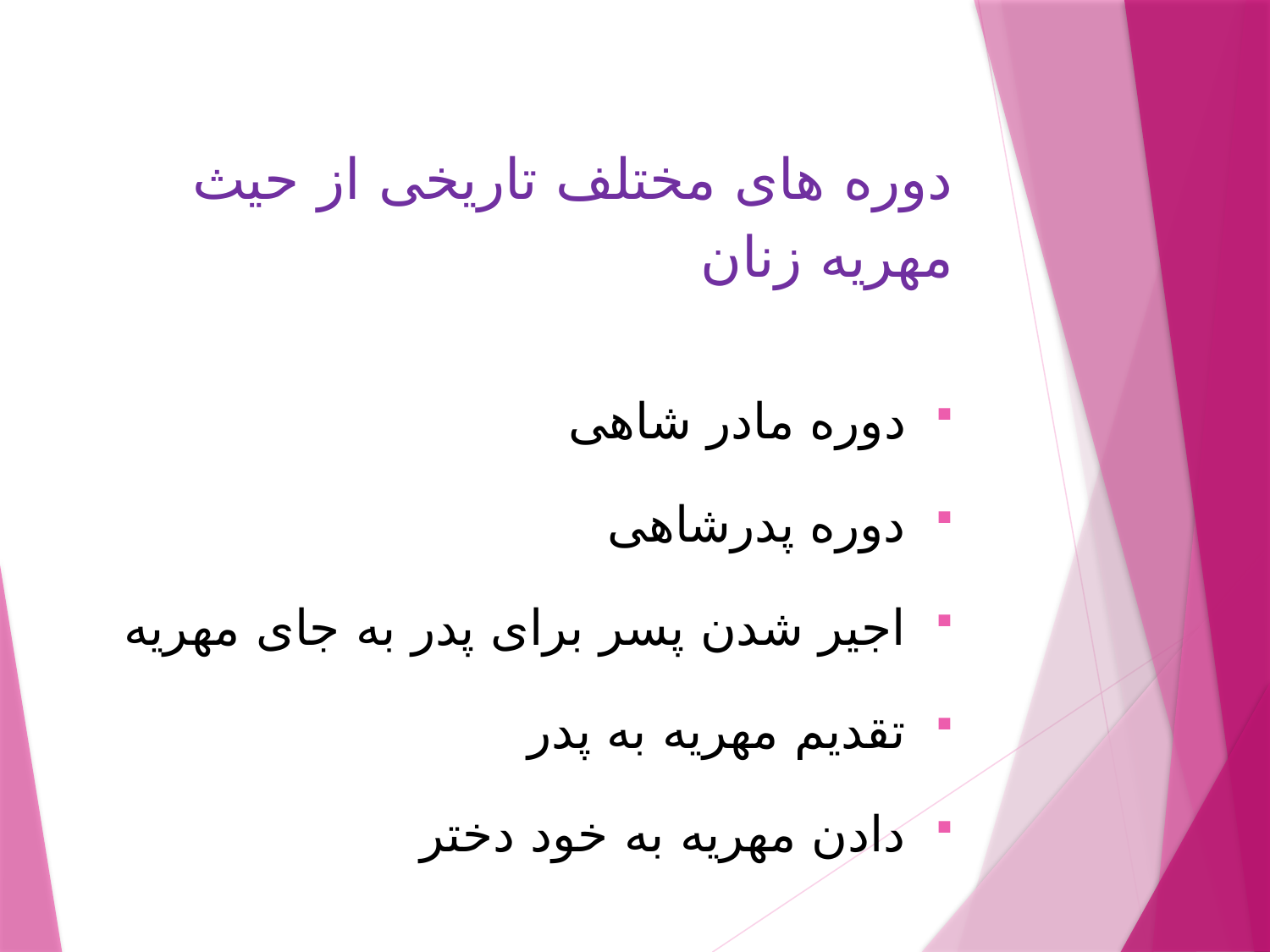

دوره های مختلف تاریخی از حیث مهریه زنان

دوره مادر شاهی
دوره پدرشاهی
اجیر شدن پسر برای پدر به جای مهریه
تقدیم مهریه به پدر
دادن مهریه به خود دختر